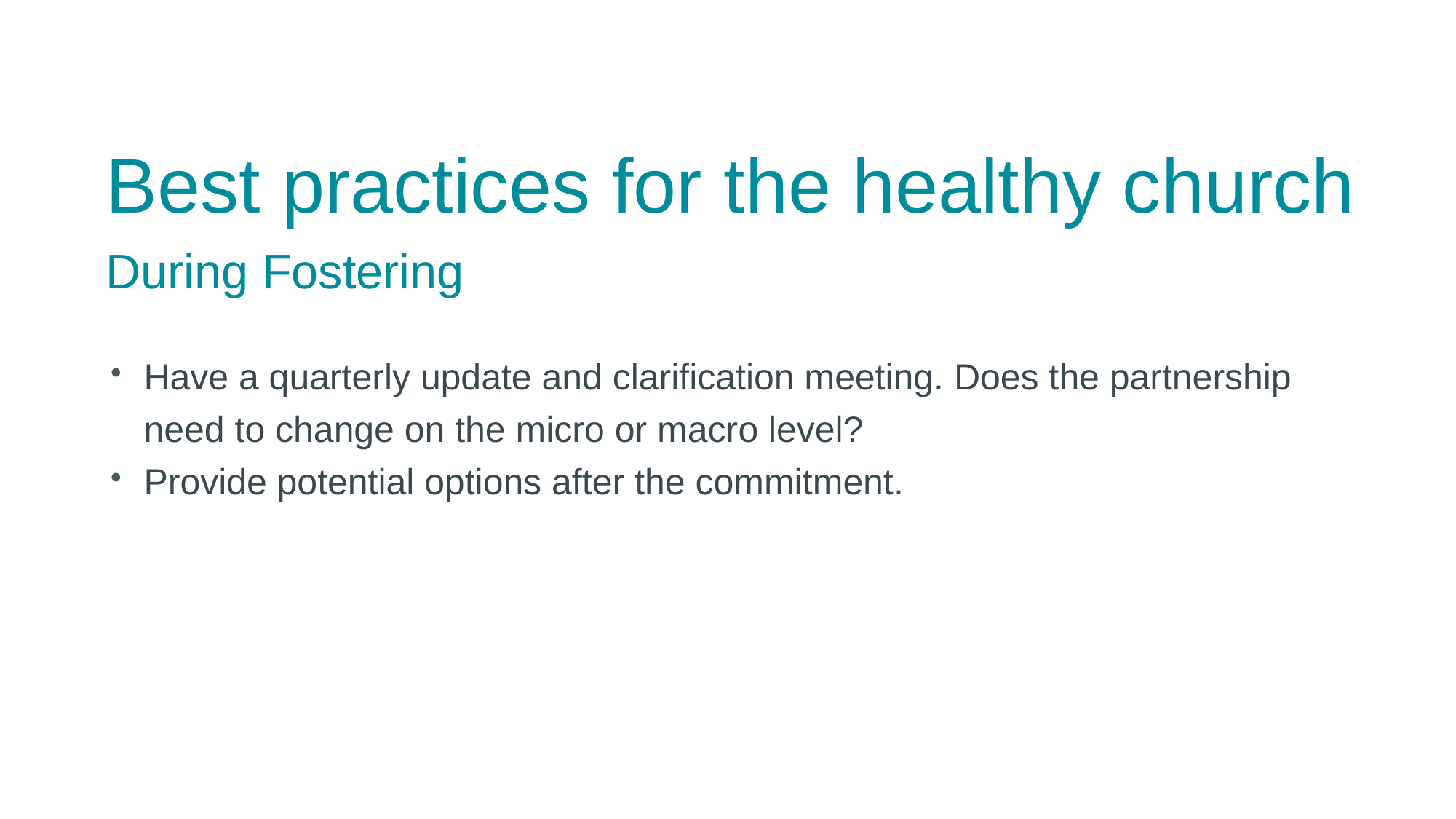

Best practices for the healthy church
During Fostering

Have a quarterly update and clarification meeting. Does the partnership need to change on the micro or macro level?
Provide potential options after the commitment.